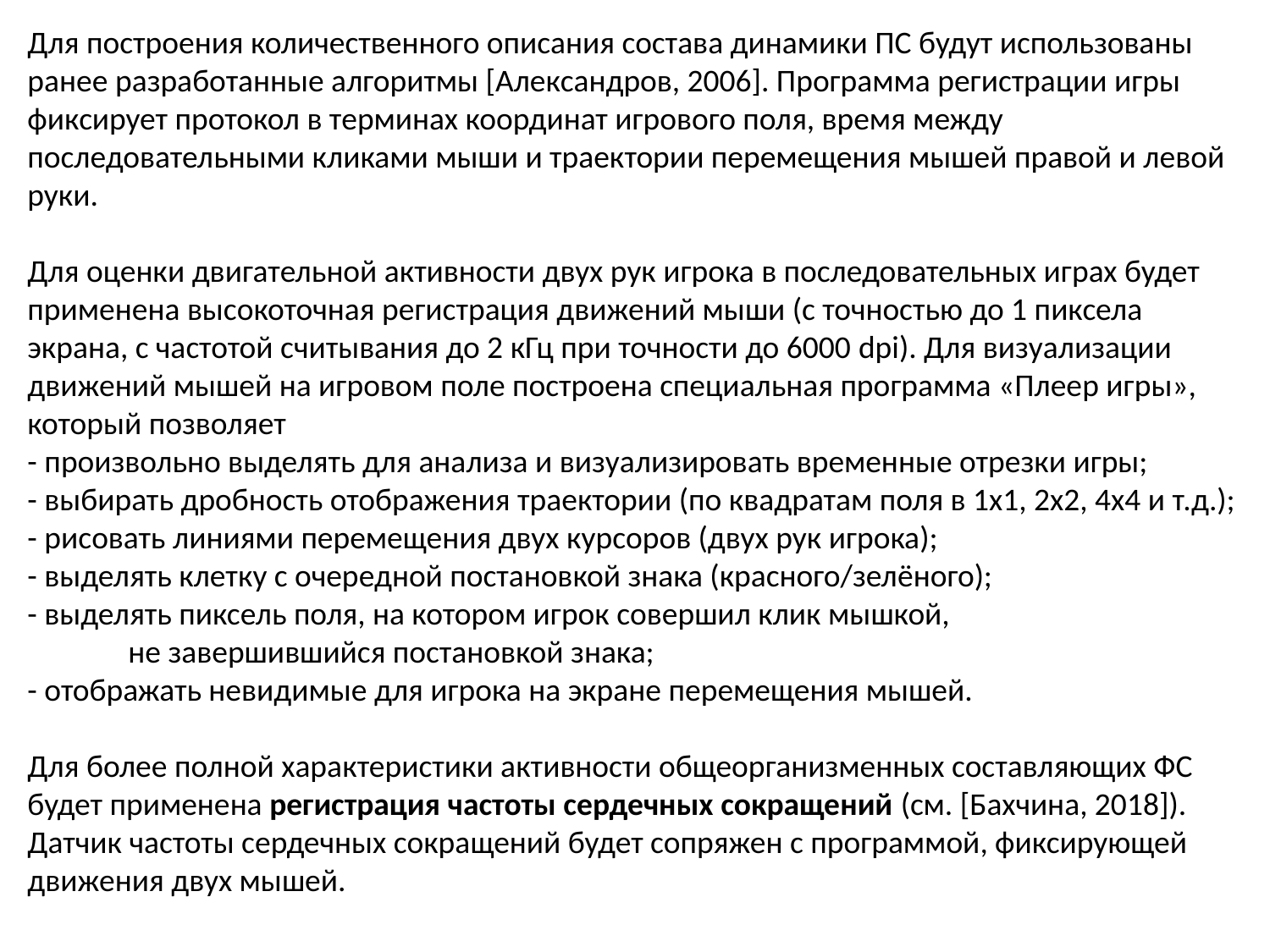

Для построения количественного описания состава динамики ПС будут использованы ранее разработанные алгоритмы [Александров, 2006]. Программа регистрации игры фиксирует протокол в терминах координат игрового поля, время между последовательными кликами мыши и траектории перемещения мышей правой и левой руки.

Для оценки двигательной активности двух рук игрока в последовательных играх будет применена высокоточная регистрация движений мыши (с точностью до 1 пиксела экрана, с частотой считывания до 2 кГц при точности до 6000 dpi). Для визуализации движений мышей на игровом поле построена специальная программа «Плеер игры», который позволяет
- произвольно выделять для анализа и визуализировать временные отрезки игры;
- выбирать дробность отображения траектории (по квадратам поля в 1х1, 2х2, 4х4 и т.д.);
- рисовать линиями перемещения двух курсоров (двух рук игрока);
- выделять клетку с очередной постановкой знака (красного/зелёного);
- выделять пиксель поля, на котором игрок совершил клик мышкой,
              не завершившийся постановкой знака;
- отображать невидимые для игрока на экране перемещения мышей.

Для более полной характеристики активности общеорганизменных составляющих ФС будет применена регистрация частоты сердечных сокращений (см. [Бахчина, 2018]). Датчик частоты сердечных сокращений будет сопряжен с программой, фиксирующей движения двух мышей.